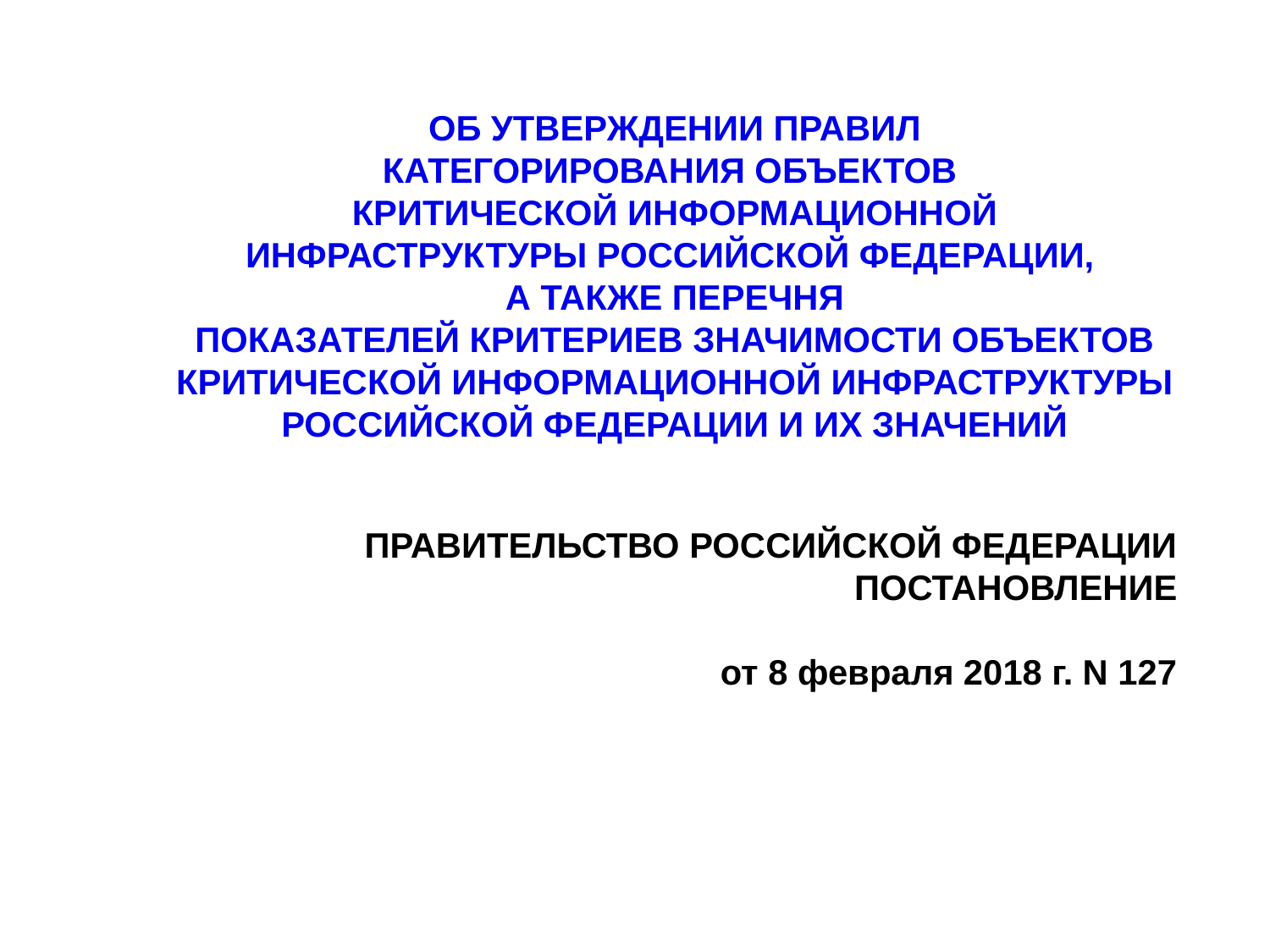

ОБ УТВЕРЖДЕНИИ ПРАВИЛ
КАТЕГОРИРОВАНИЯ ОБЪЕКТОВ
КРИТИЧЕСКОЙ ИНФОРМАЦИОННОЙ
ИНФРАСТРУКТУРЫ РОССИЙСКОЙ ФЕДЕРАЦИИ,
А ТАКЖЕ ПЕРЕЧНЯ
ПОКАЗАТЕЛЕЙ КРИТЕРИЕВ ЗНАЧИМОСТИ ОБЪЕКТОВ
КРИТИЧЕСКОЙ ИНФОРМАЦИОННОЙ ИНФРАСТРУКТУРЫ
РОССИЙСКОЙ ФЕДЕРАЦИИ И ИХ ЗНАЧЕНИЙ
# ПРАВИТЕЛЬСТВО РОССИЙСКОЙ ФЕДЕРАЦИИ ПОСТАНОВЛЕНИЕ от 8 февраля 2018 г. N 127